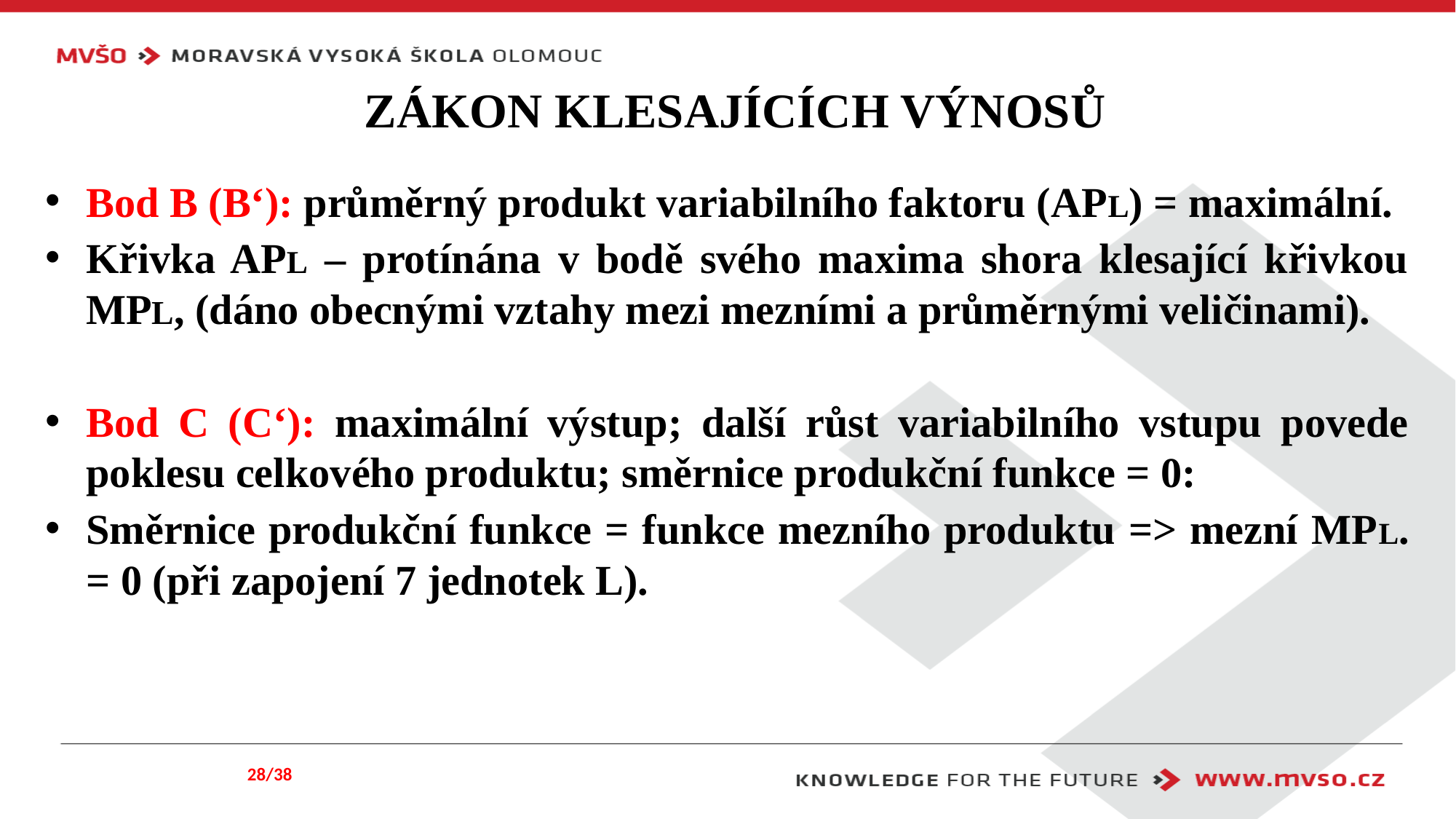

# ZÁKON KLESAJÍCÍCH VÝNOSŮ
Bod B (B‘): průměrný produkt variabilního faktoru (APL) = maximální.
Křivka APL – protínána v bodě svého maxima shora klesající křivkou MPL, (dáno obecnými vztahy mezi mezními a průměrnými veličinami).

Bod C (C‘): maximální výstup; další růst variabilního vstupu povede poklesu celkového produktu; směrnice produkční funkce = 0:
Směrnice produkční funkce = funkce mezního produktu => mezní MPL. = 0 (při zapojení 7 jednotek L).
28/38